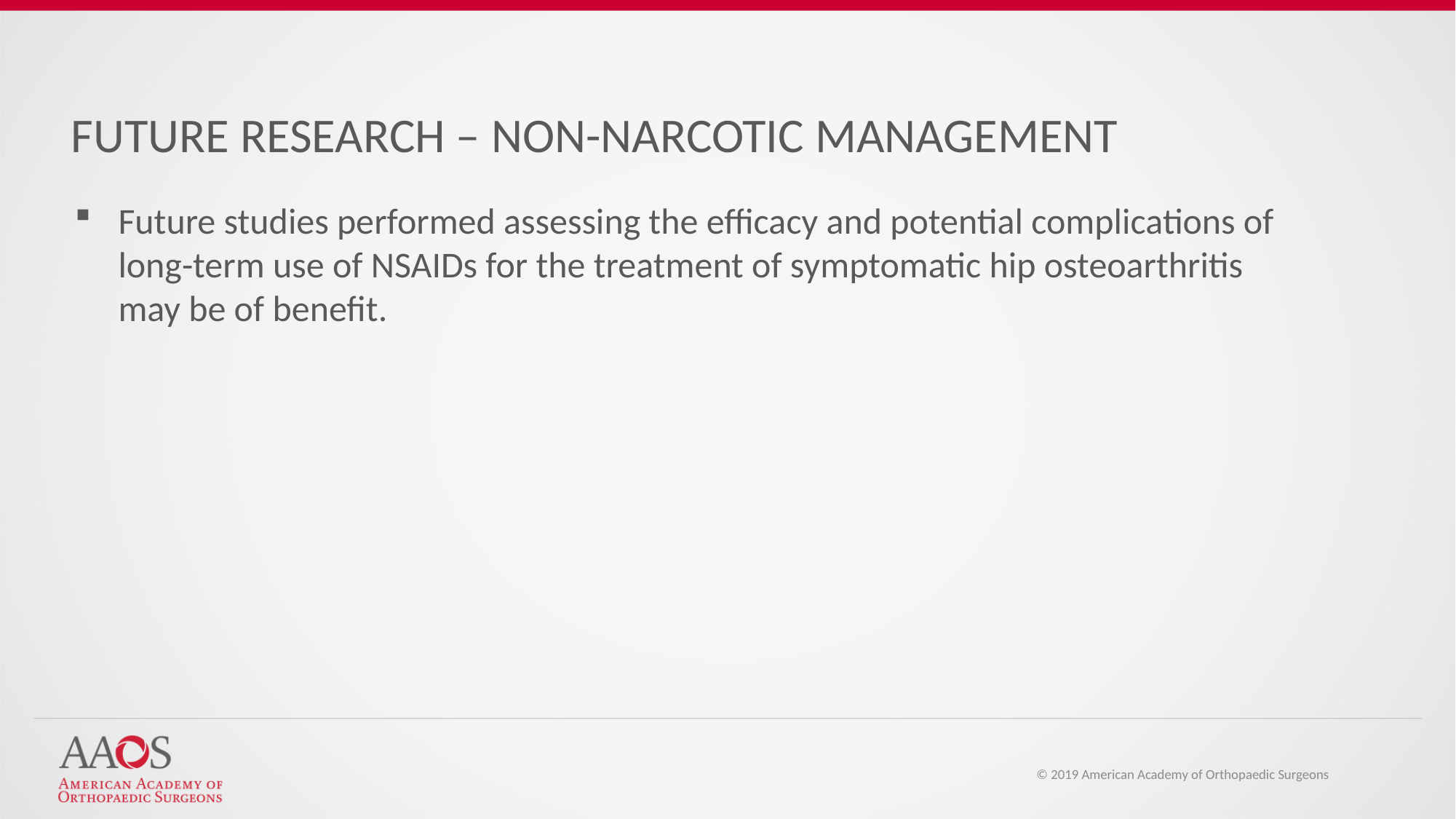

FUTURE RESEARCH – NON-NARCOTIC MANAGEMENT
Future studies performed assessing the efficacy and potential complications of long-term use of NSAIDs for the treatment of symptomatic hip osteoarthritis may be of benefit.
© 2019 American Academy of Orthopaedic Surgeons